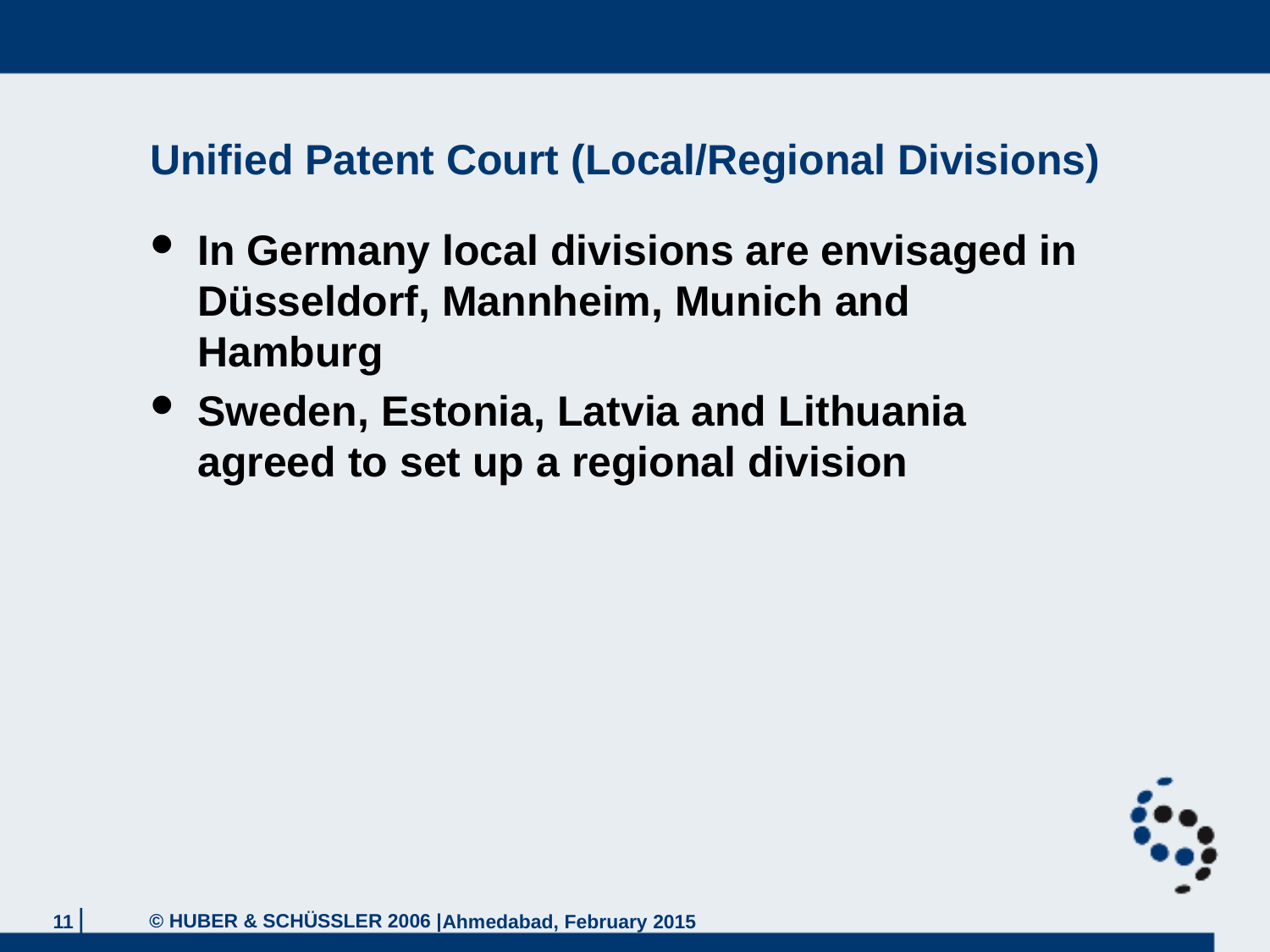

# Unified Patent Court (Local/Regional Divisions)
In Germany local divisions are envisaged in Düsseldorf, Mannheim, Munich and Hamburg
Sweden, Estonia, Latvia and Lithuania agreed to set up a regional division
11
Ahmedabad, February 2015